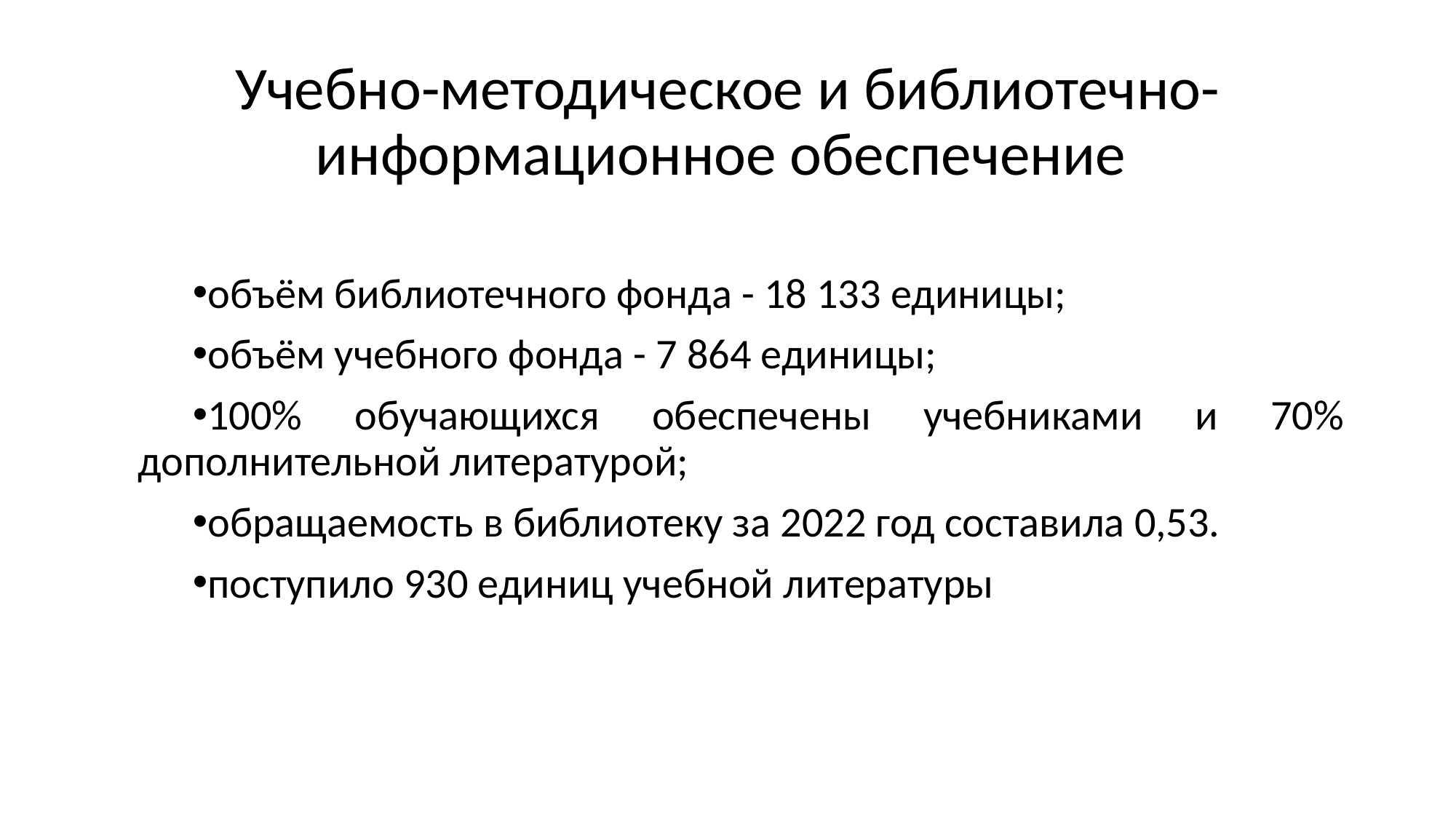

# Учебно-методическое и библиотечно-информационное обеспечение

объём библиотечного фонда - 18 133 единицы;
объём учебного фонда - 7 864 единицы;
100% обучающихся обеспечены учебниками и 70% дополнительной литературой;
обращаемость в библиотеку за 2022 год составила 0,53.
поступило 930 единиц учебной литературы